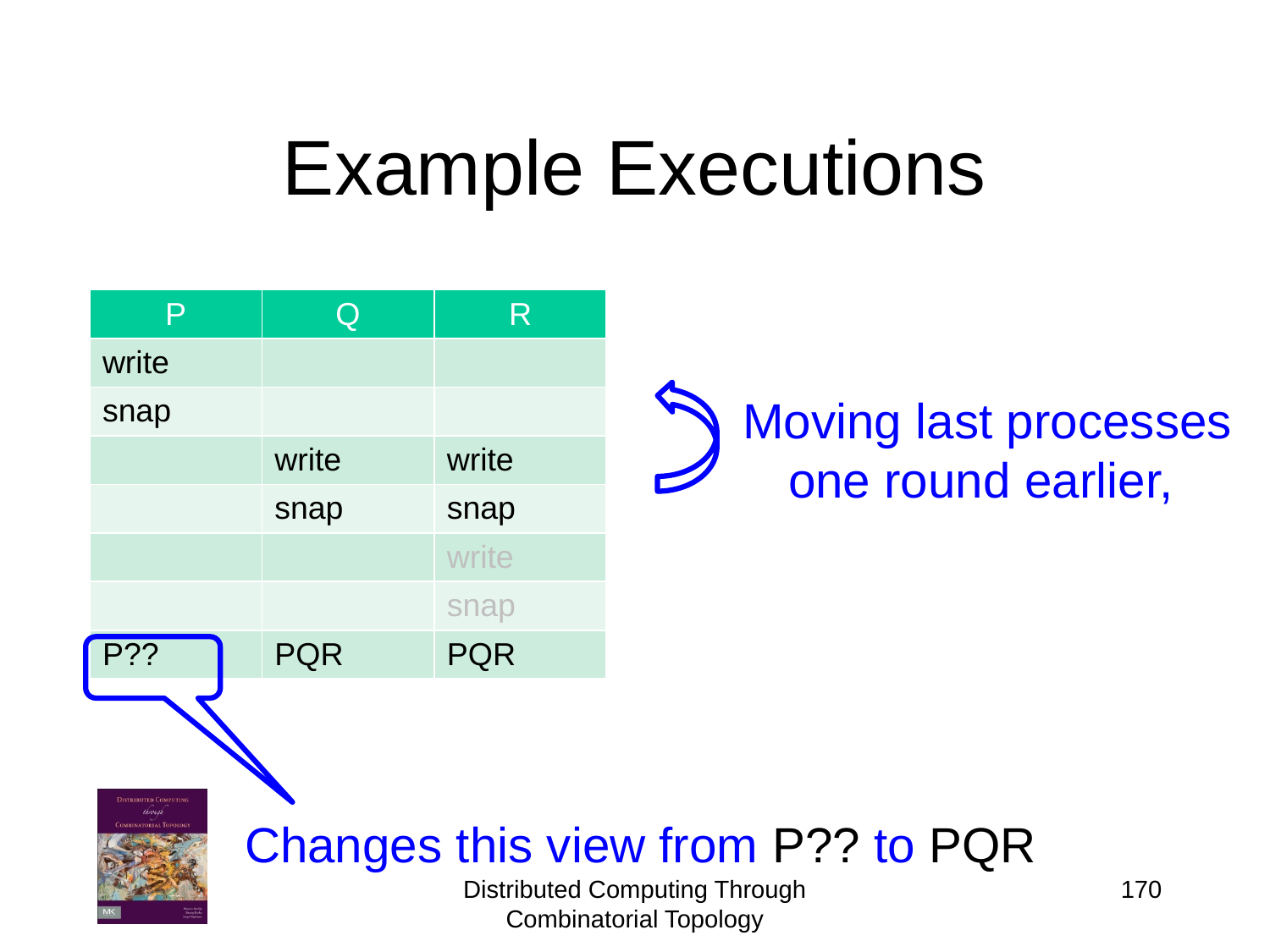

# Example Executions
| P | Q | R |
| --- | --- | --- |
| write | write | write |
| snap | snap | snap |
|  | write | write |
|  | snap | snap |
|  |  |  |
|  |  |  |
| PQR | PQR | PQR |
| P | Q | R |
| --- | --- | --- |
| write | write | write |
| snap | snap | snap |
|  | write | write |
|  | snap | snap |
|  |  |  |
|  |  |  |
| PQR | PQR | PQR |
| P | Q | R |
| --- | --- | --- |
| write |  |  |
| snap |  |  |
|  | write | write |
|  | snap | snap |
|  |  | write |
|  |  | snap |
| P?? | PQR | PQR |

Moving last processes
one round earlier,

Changes this view from P?? to PQR
Distributed Computing Through Combinatorial Topology
170